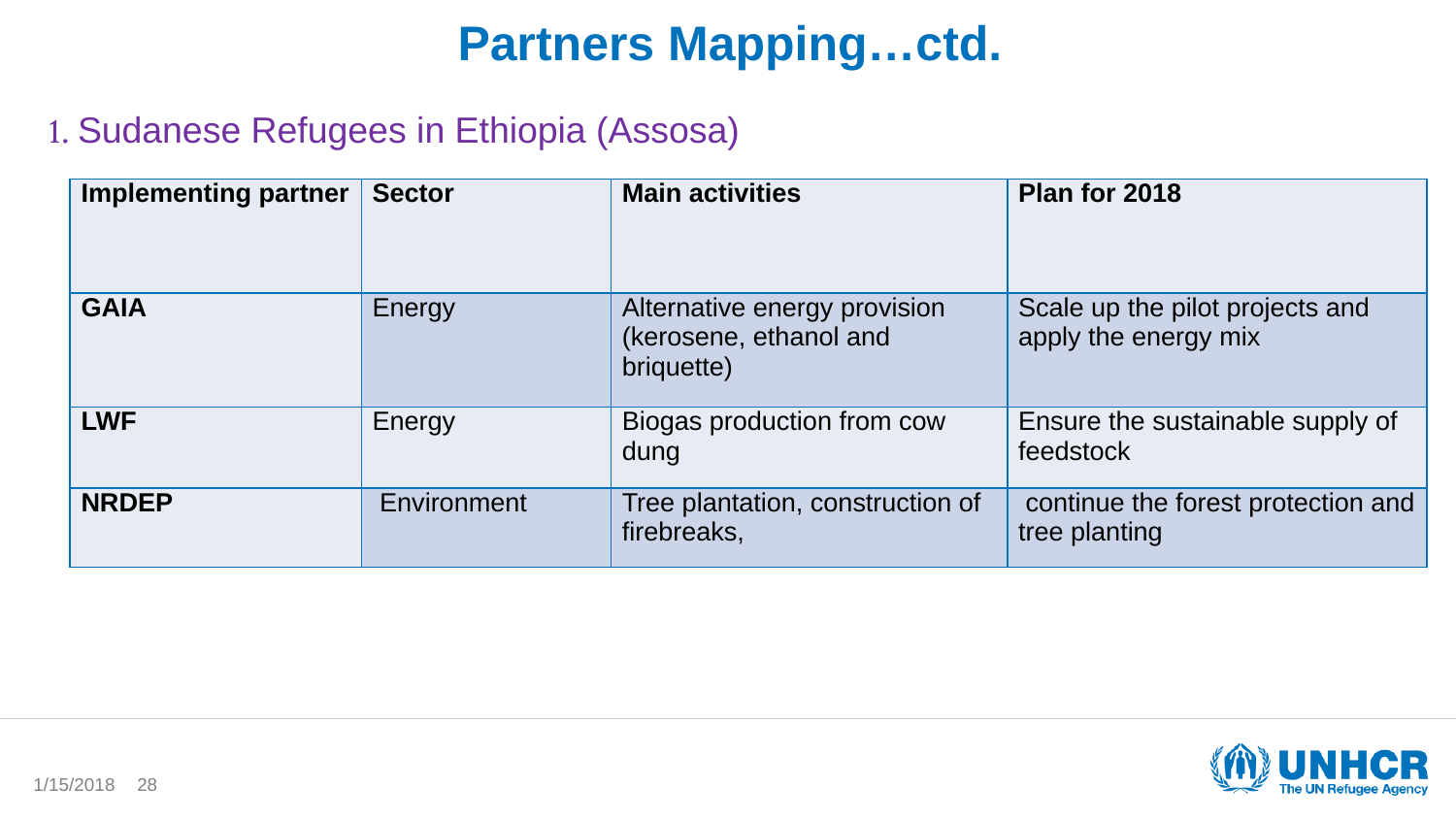

# Partners Mapping…ctd.
1. Sudanese Refugees in Ethiopia (Assosa)
| Implementing partner | Sector | Main activities | Plan for 2018 |
| --- | --- | --- | --- |
| GAIA | Energy | Alternative energy provision (kerosene, ethanol and briquette) | Scale up the pilot projects and apply the energy mix |
| LWF | Energy | Biogas production from cow dung | Ensure the sustainable supply of feedstock |
| NRDEP | Environment | Tree plantation, construction of firebreaks, | continue the forest protection and tree planting |
1/15/2018
28